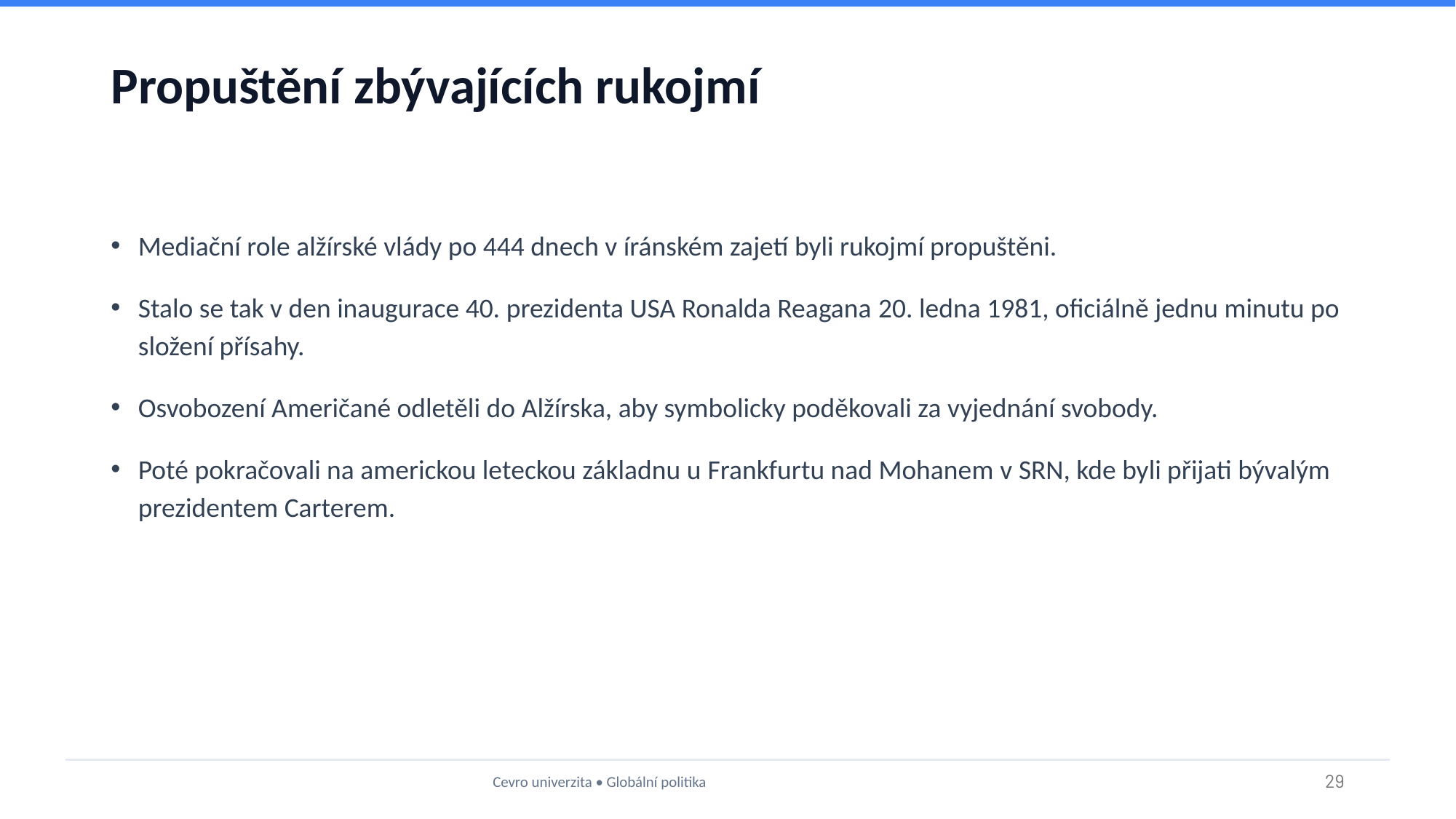

# Propuštění zbývajících rukojmí
Mediační role alžírské vlády po 444 dnech v íránském zajetí byli rukojmí propuštěni.
Stalo se tak v den inaugurace 40. prezidenta USA Ronalda Reagana 20. ledna 1981, oficiálně jednu minutu po složení přísahy.
Osvobození Američané odletěli do Alžírska, aby symbolicky poděkovali za vyjednání svobody.
Poté pokračovali na americkou leteckou základnu u Frankfurtu nad Mohanem v SRN, kde byli přijati bývalým prezidentem Carterem.

Cevro univerzita • Globální politika
29